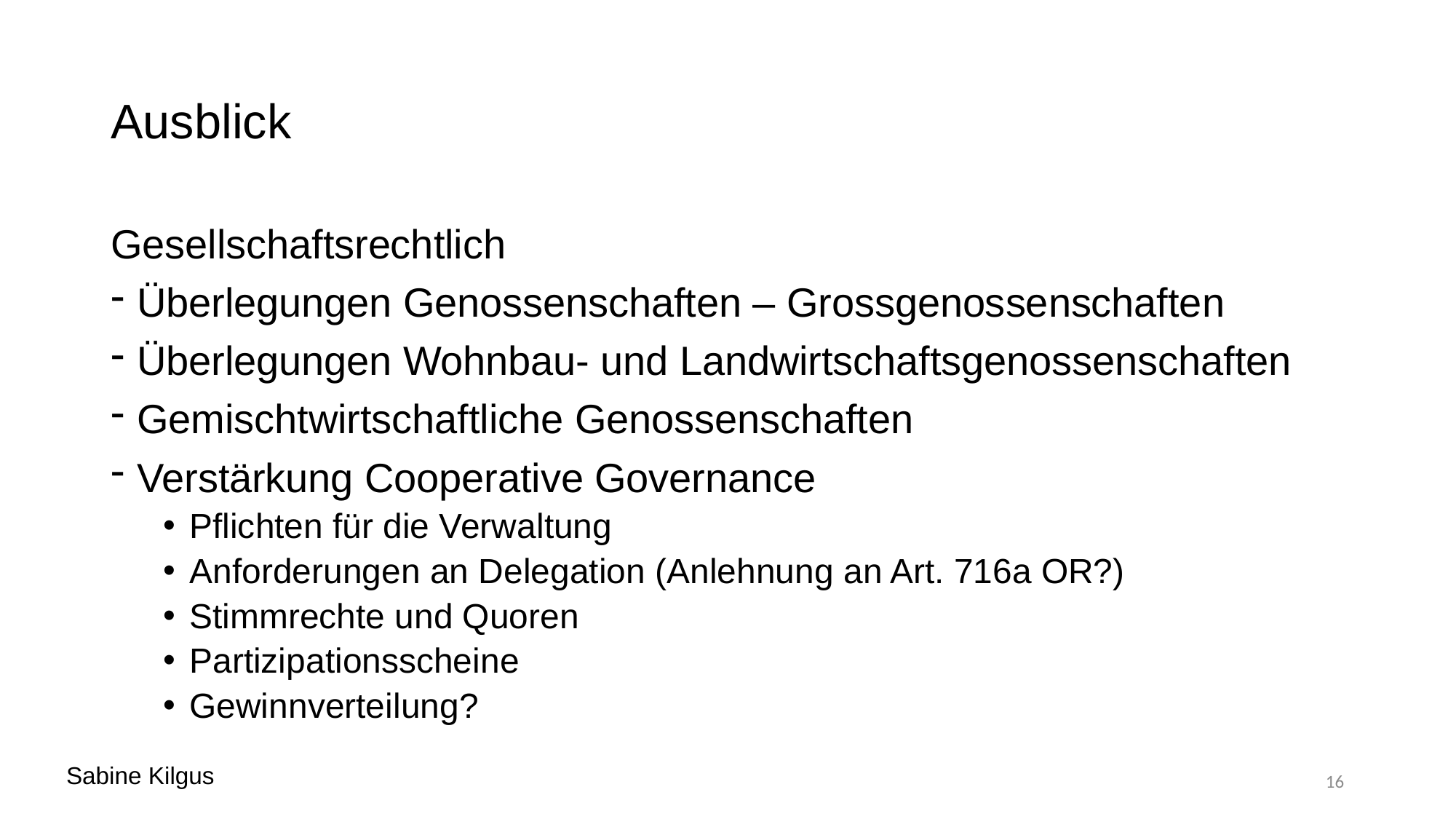

# Ausblick
Gesellschaftsrechtlich
Überlegungen Genossenschaften – Grossgenossenschaften
Überlegungen Wohnbau- und Landwirtschaftsgenossenschaften
Gemischtwirtschaftliche Genossenschaften
Verstärkung Cooperative Governance
Pflichten für die Verwaltung
Anforderungen an Delegation (Anlehnung an Art. 716a OR?)
Stimmrechte und Quoren
Partizipationsscheine
Gewinnverteilung?

Sabine Kilgus
16